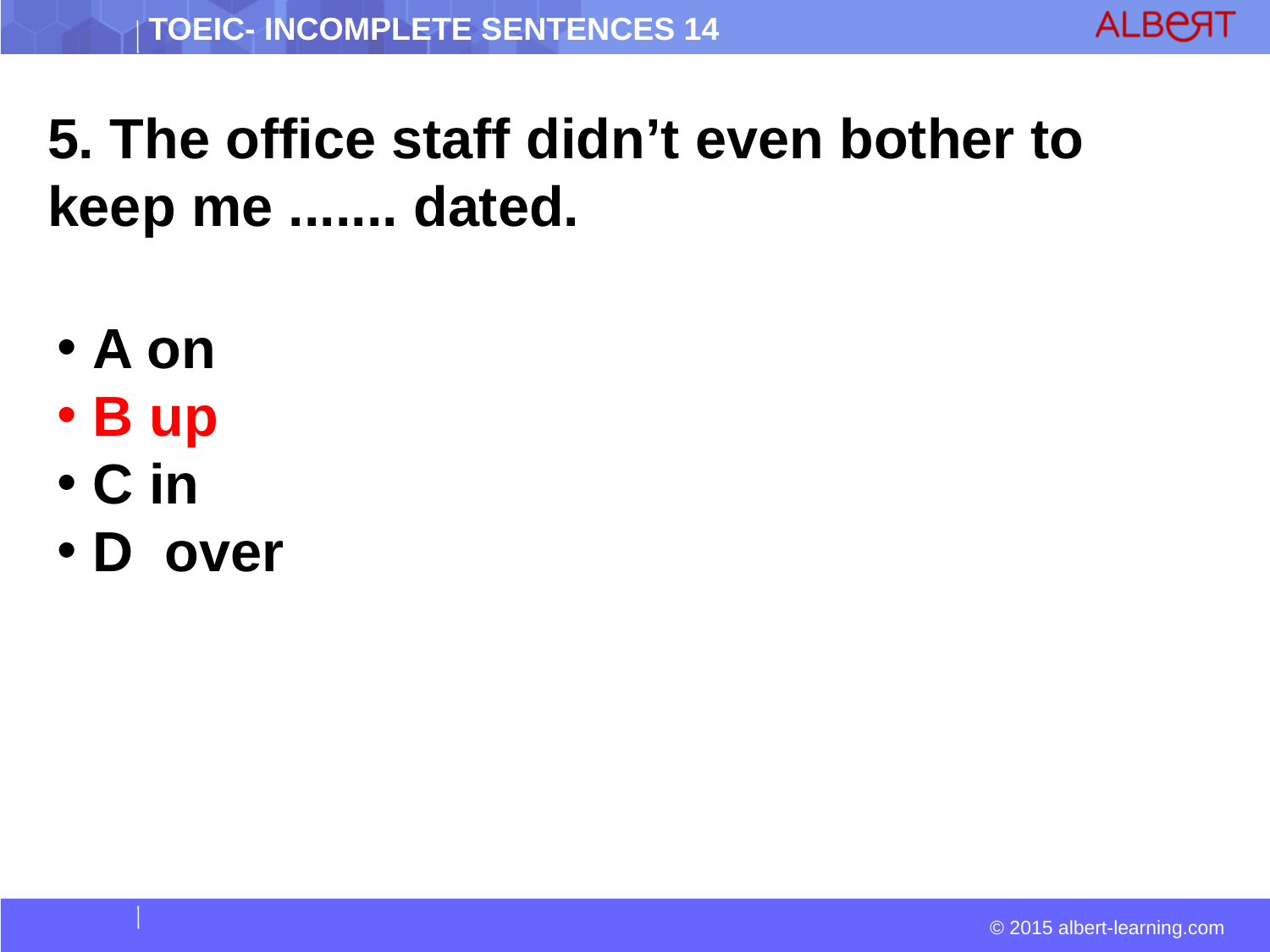

5. The office staff didn’t even bother to keep me ....... dated.
 A on
 B up
 C in
 D  over